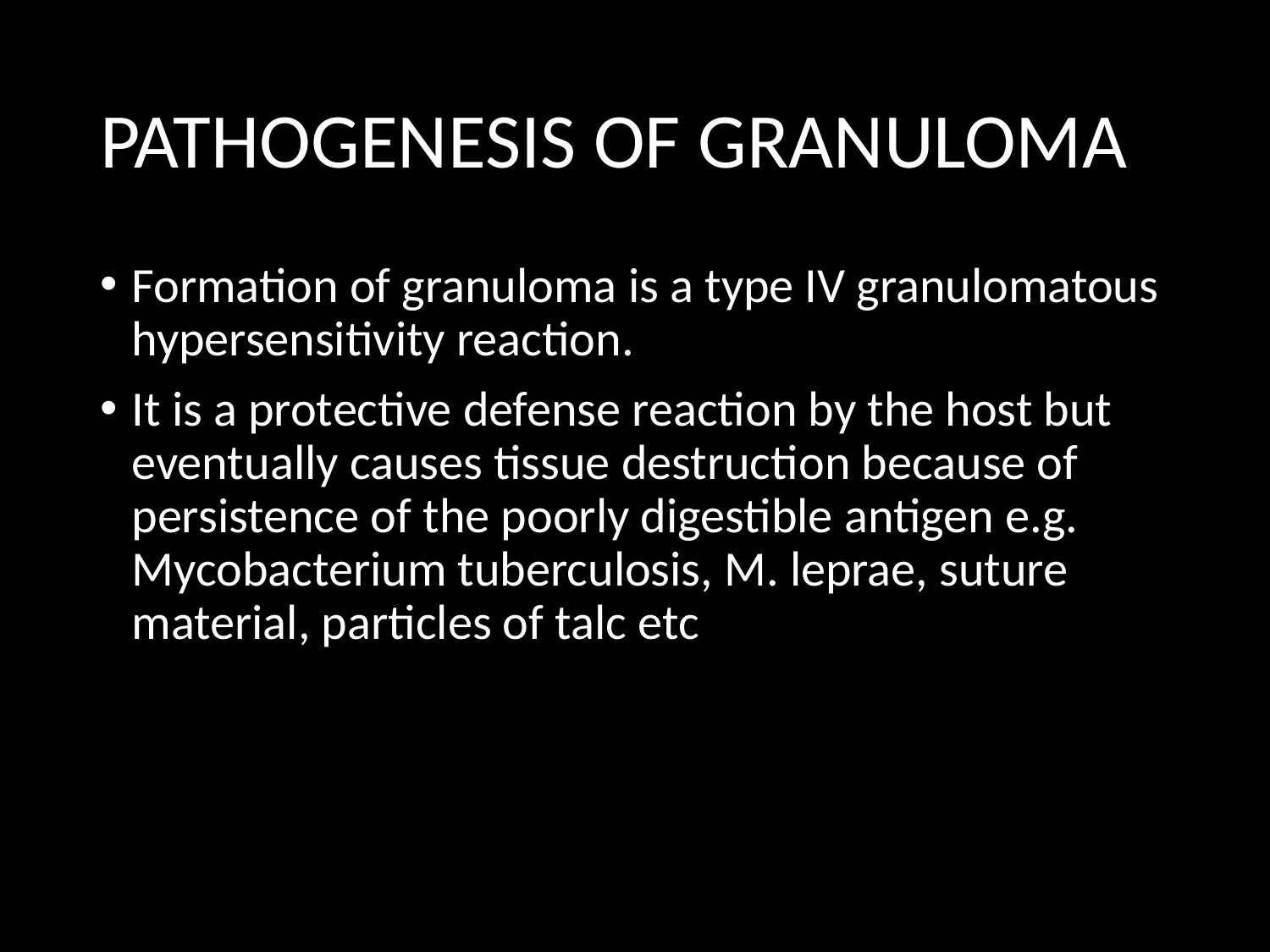

# PATHOGENESIS OF GRANULOMA
Formation of granuloma is a type IV granulomatous hypersensitivity reaction.
It is a protective defense reaction by the host but eventually causes tissue destruction because of persistence of the poorly digestible antigen e.g. Mycobacterium tuberculosis, M. leprae, suture material, particles of talc etc